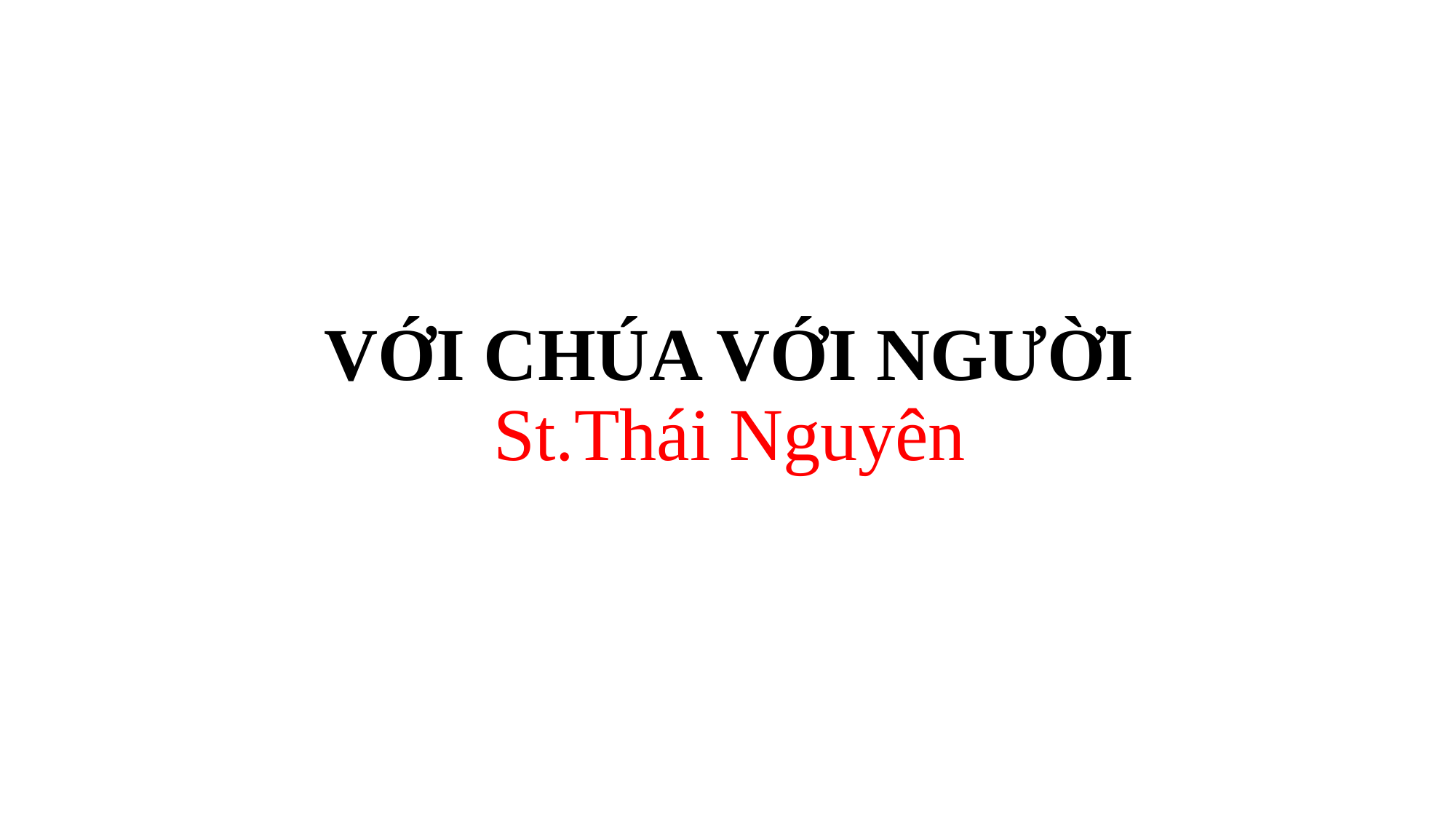

VỚI CHÚA VỚI NGƯỜI
St.Thái Nguyên

#